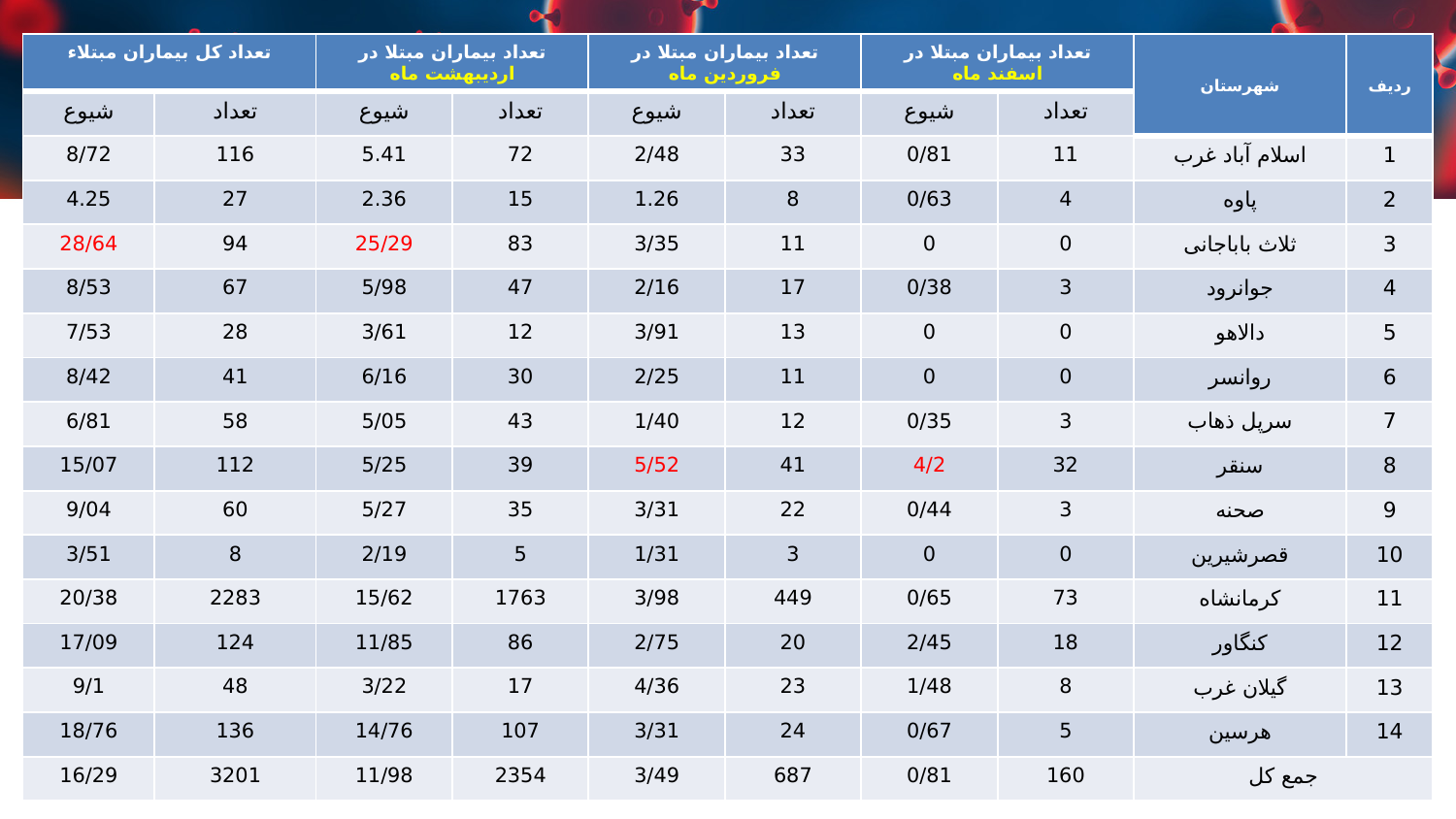

| تعداد کل بیماران مبتلاء |  | تعداد بیماران مبتلا در اردیبهشت ماه |  | تعداد بیماران مبتلا در فروردین ماه |  | تعداد بیماران مبتلا در اسفند ماه |  | شهرستان | ردیف |
| --- | --- | --- | --- | --- | --- | --- | --- | --- | --- |
| شیوع | تعداد | شیوع | تعداد | شیوع | تعداد | شیوع | تعداد |  |  |
| 8/72 | 116 | 5.41 | 72 | 2/48 | 33 | 0/81 | 11 | اسلام آباد غرب | 1 |
| 4.25 | 27 | 2.36 | 15 | 1.26 | 8 | 0/63 | 4 | پاوه | 2 |
| 28/64 | 94 | 25/29 | 83 | 3/35 | 11 | 0 | 0 | ثلاث باباجانی | 3 |
| 8/53 | 67 | 5/98 | 47 | 2/16 | 17 | 0/38 | 3 | جوانرود | 4 |
| 7/53 | 28 | 3/61 | 12 | 3/91 | 13 | 0 | 0 | دالاهو | 5 |
| 8/42 | 41 | 6/16 | 30 | 2/25 | 11 | 0 | 0 | روانسر | 6 |
| 6/81 | 58 | 5/05 | 43 | 1/40 | 12 | 0/35 | 3 | سرپل ذهاب | 7 |
| 15/07 | 112 | 5/25 | 39 | 5/52 | 41 | 4/2 | 32 | سنقر | 8 |
| 9/04 | 60 | 5/27 | 35 | 3/31 | 22 | 0/44 | 3 | صحنه | 9 |
| 3/51 | 8 | 2/19 | 5 | 1/31 | 3 | 0 | 0 | قصرشیرین | 10 |
| 20/38 | 2283 | 15/62 | 1763 | 3/98 | 449 | 0/65 | 73 | کرمانشاه | 11 |
| 17/09 | 124 | 11/85 | 86 | 2/75 | 20 | 2/45 | 18 | کنگاور | 12 |
| 9/1 | 48 | 3/22 | 17 | 4/36 | 23 | 1/48 | 8 | گیلان غرب | 13 |
| 18/76 | 136 | 14/76 | 107 | 3/31 | 24 | 0/67 | 5 | هرسین | 14 |
| 16/29 | 3201 | 11/98 | 2354 | 3/49 | 687 | 0/81 | 160 | جمع کل |  |